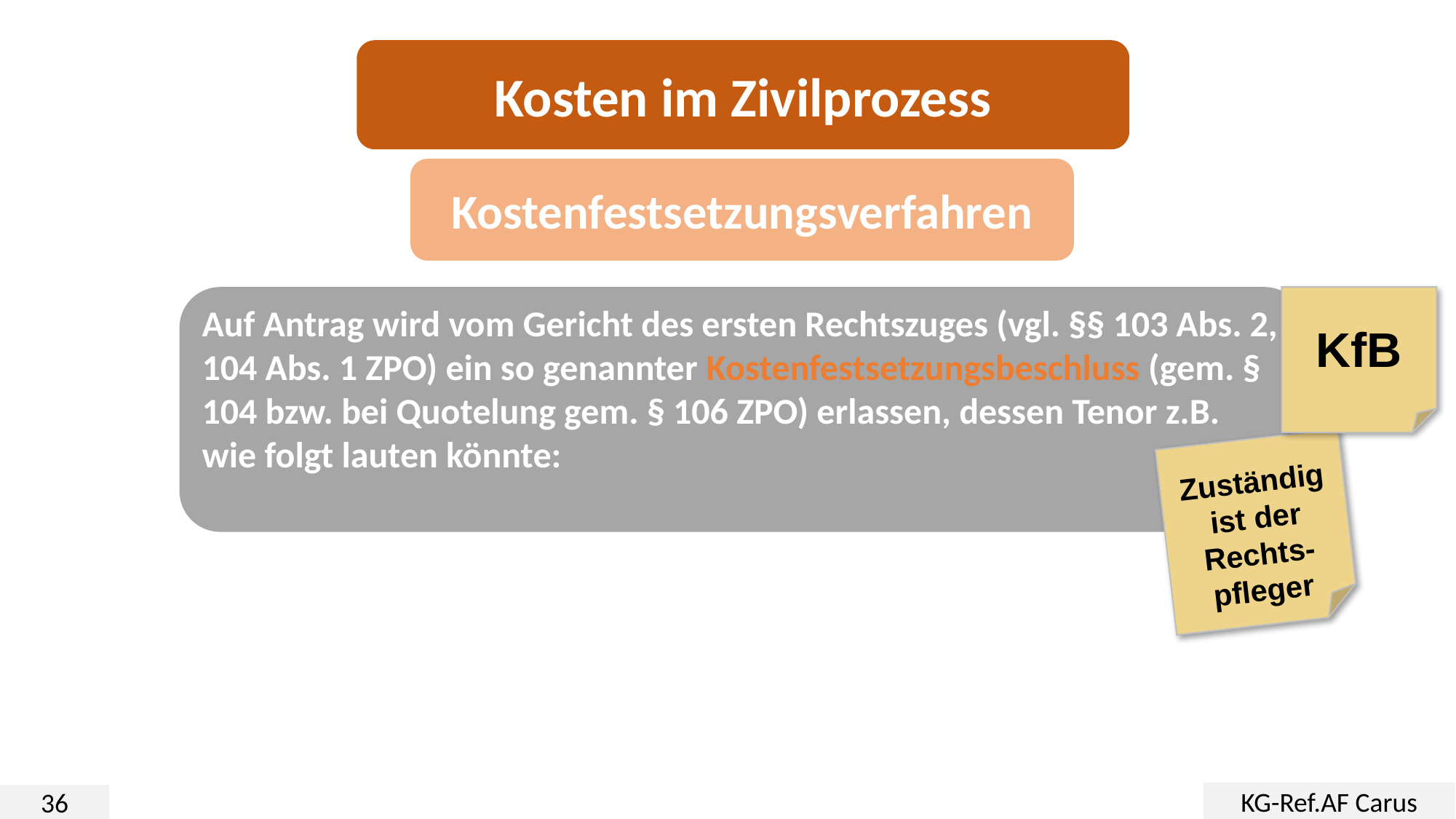

Kosten im Zivilprozess

Kostenfestsetzungsverfahren

Auf Antrag wird vom Gericht des ersten Rechtszuges (vgl. §§ 103 Abs. 2, 104 Abs. 1 ZPO) ein so genannter Kostenfestsetzungsbeschluss (gem. § 104 bzw. bei Quotelung gem. § 106 ZPO) erlassen, dessen Tenor z.B. wie folgt lauten könnte:

KfB

Zuständig ist der Rechts-pfleger
KG-Ref.AF Carus
36